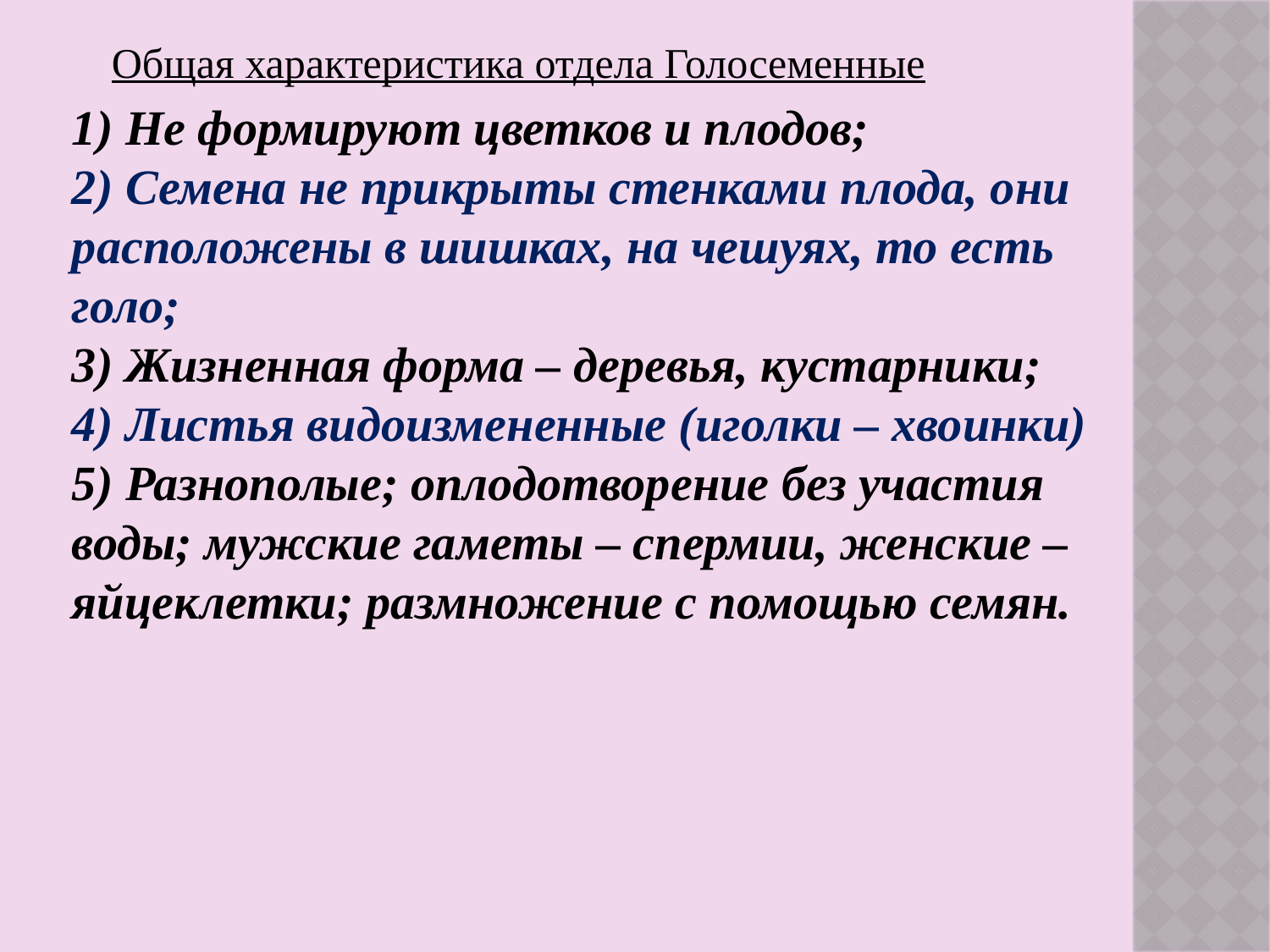

Общая характеристика отдела Голосеменные
1) Не формируют цветков и плодов;
2) Семена не прикрыты стенками плода, они расположены в шишках, на чешуях, то есть голо;
3) Жизненная форма – деревья, кустарники;
4) Листья видоизмененные (иголки – хвоинки)
5) Разнополые; оплодотворение без участия воды; мужские гаметы – спермии, женские – яйцеклетки; размножение с помощью семян.